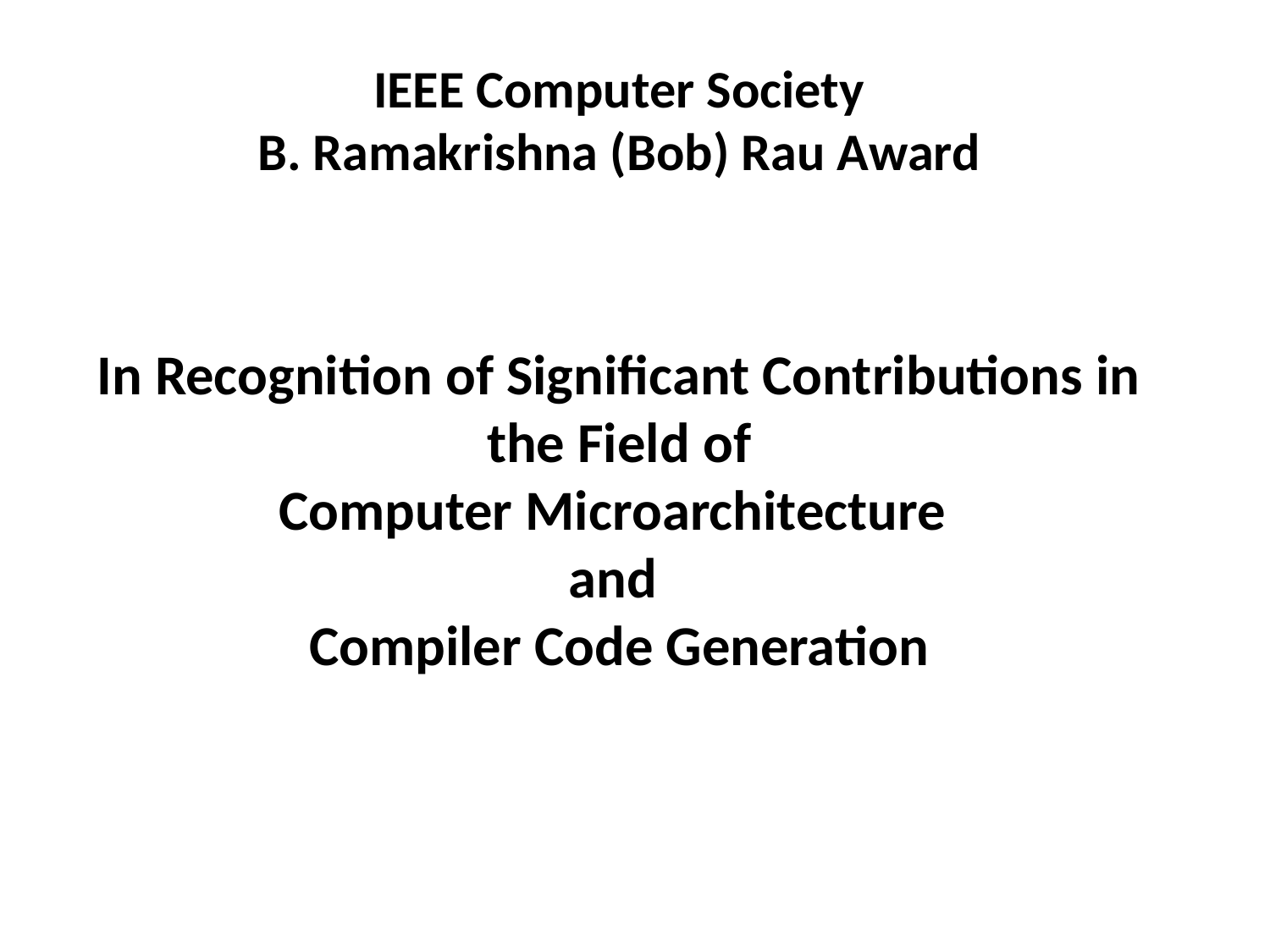

In Recognition of Significant Contributions in the Field of
Computer Microarchitecture
and
Compiler Code Generation